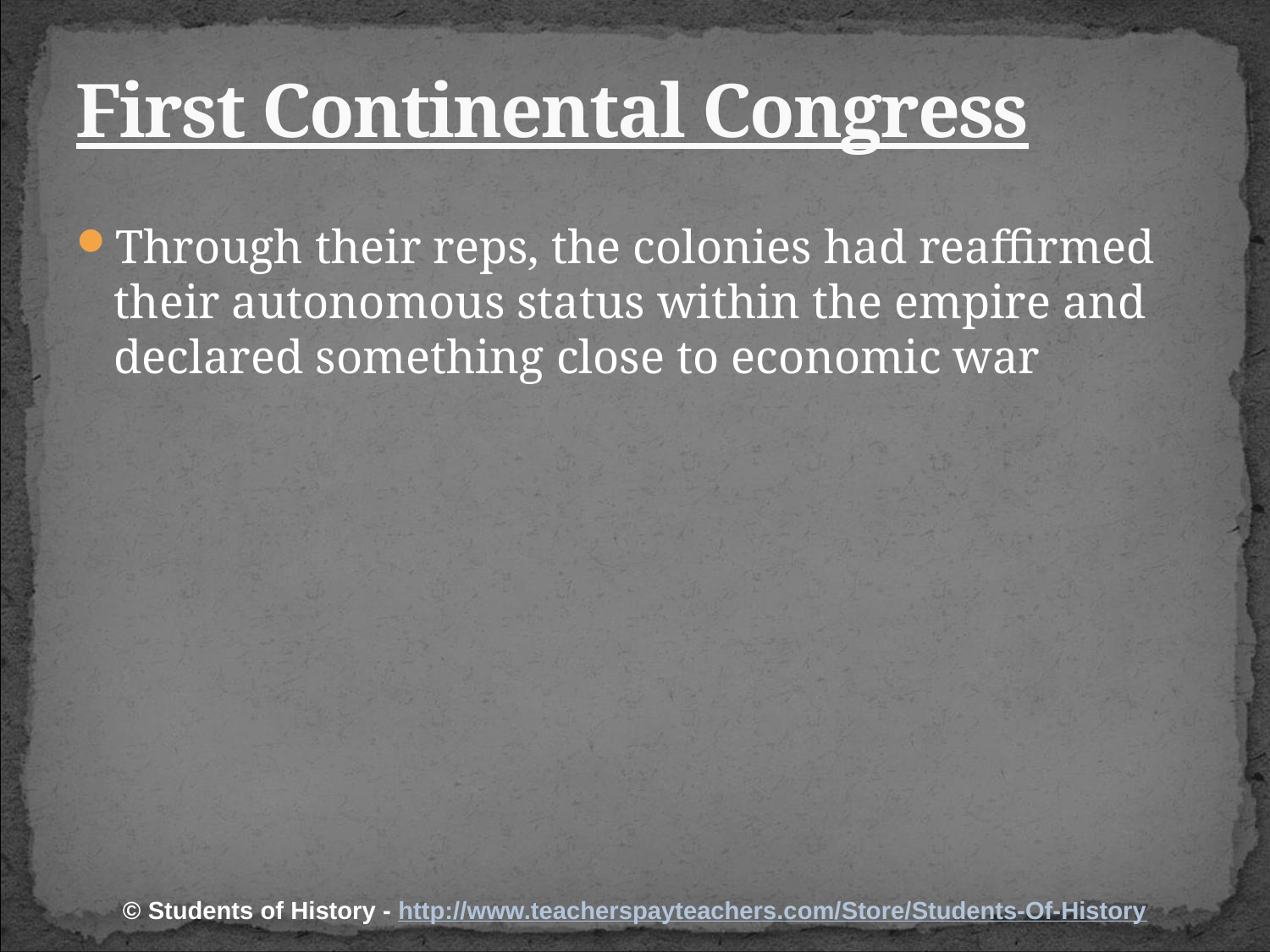

# First Continental Congress
Through their reps, the colonies had reaffirmed their autonomous status within the empire and declared something close to economic war

© Students of History - http://www.teacherspayteachers.com/Store/Students-Of-History